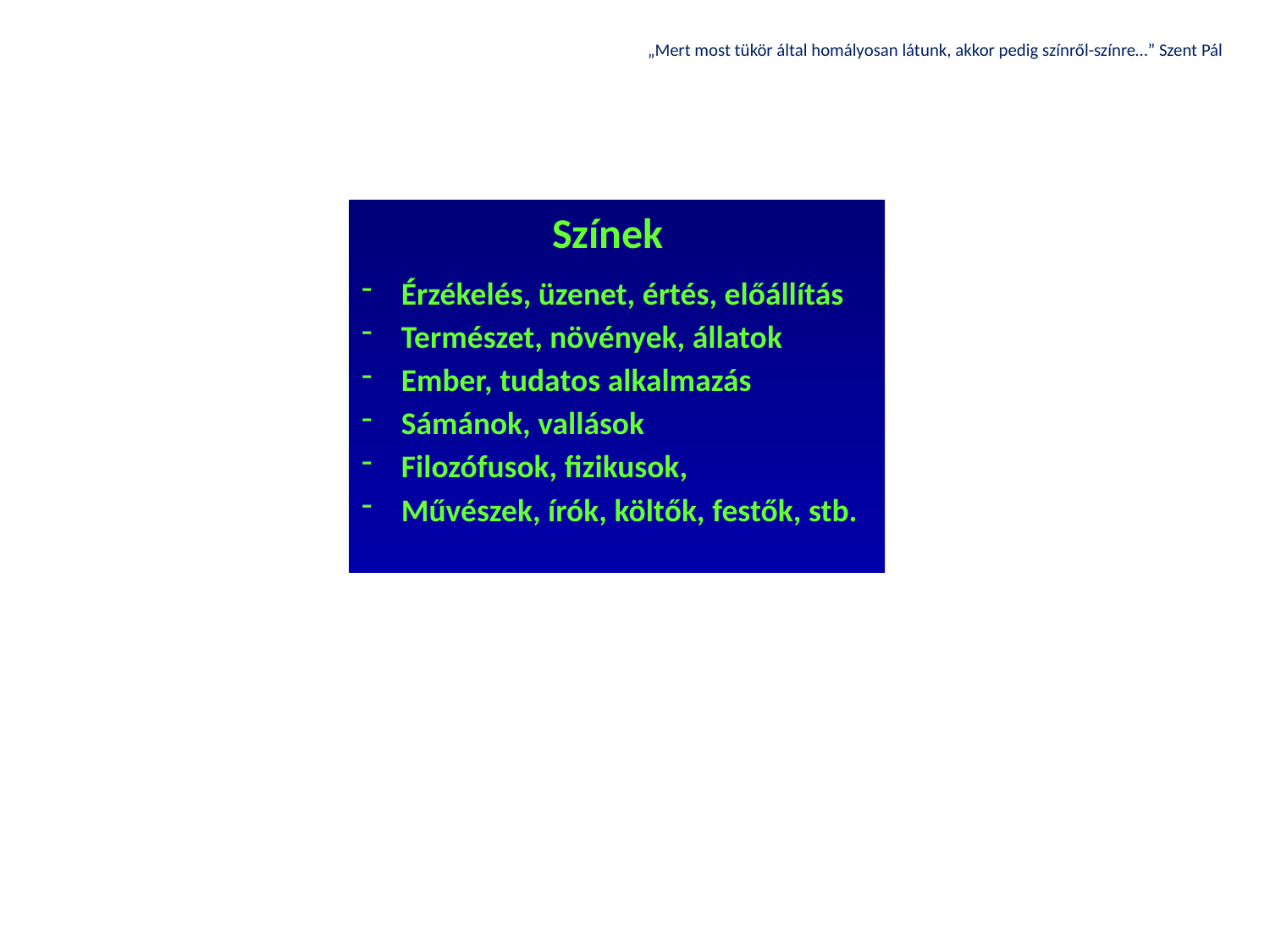

„Mert most tükör által homályosan látunk, akkor pedig színről-színre…” Szent Pál
                    Színek
Érzékelés, üzenet, értés, előállítás
Természet, növények, állatok
Ember, tudatos alkalmazás
Sámánok, vallások
Filozófusok, fizikusok,
Művészek, írók, költők, festők, stb.